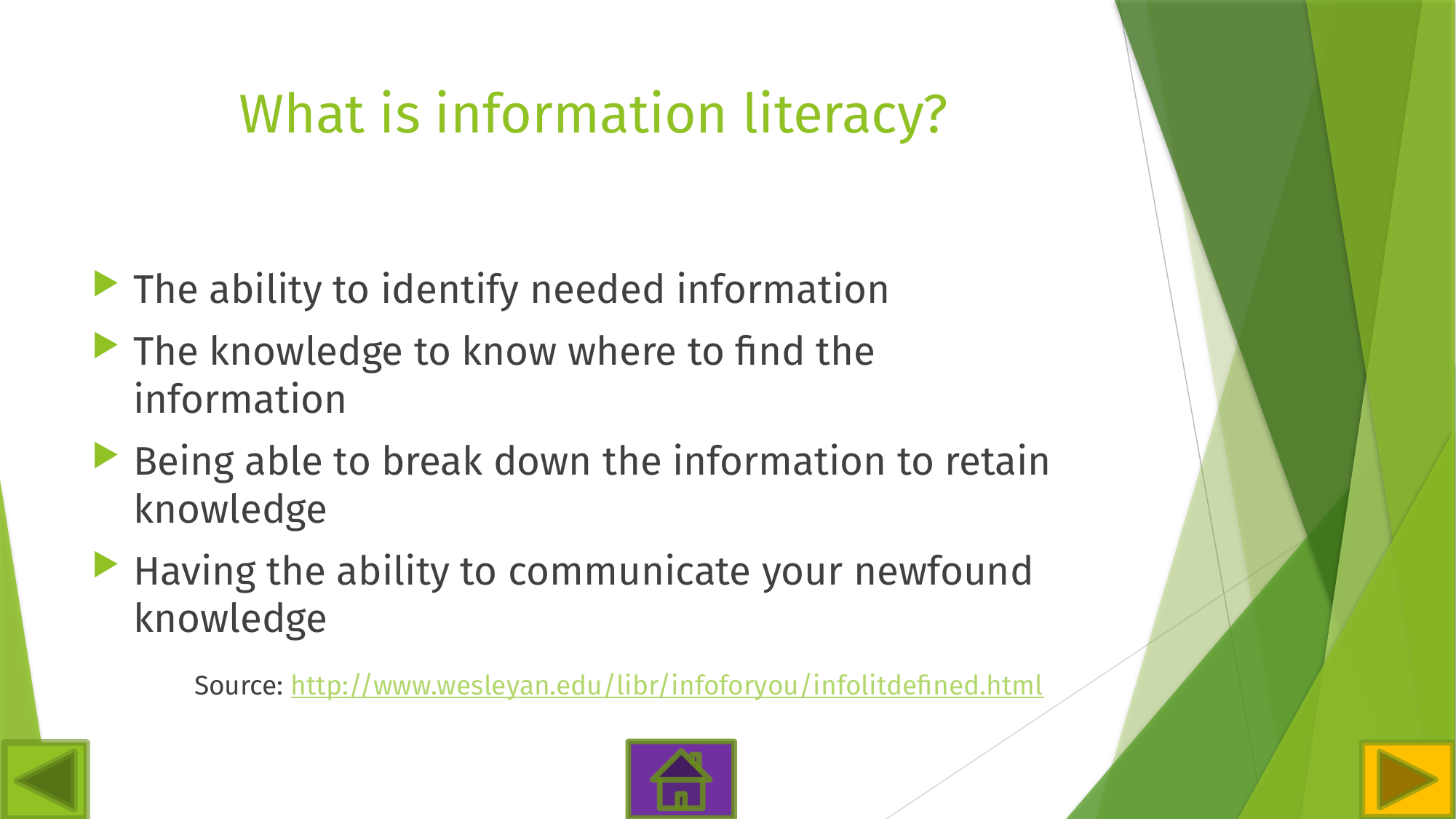

# What is information literacy?
The ability to identify needed information
The knowledge to know where to find the information
Being able to break down the information to retain knowledge
Having the ability to communicate your newfound knowledge
		Source: http://www.wesleyan.edu/libr/infoforyou/infolitdefined.html